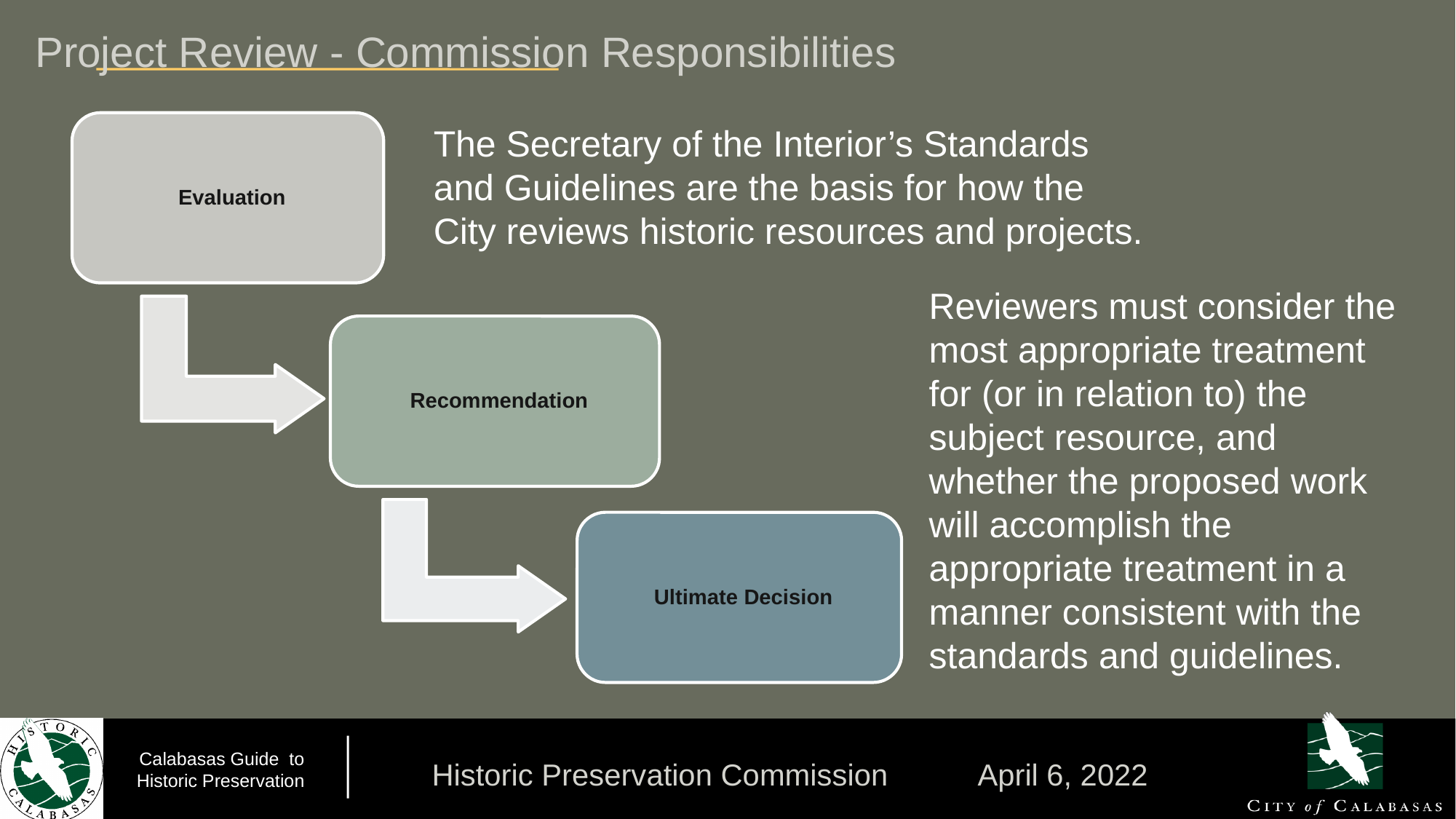

# Project Review - Commission Responsibilities
Evaluation
Recommendation
Ultimate Decision
The Secretary of the Interior’s Standards and Guidelines are the basis for how the City reviews historic resources and projects.
Reviewers must consider the most appropriate treatment for (or in relation to) the subject resource, and whether the proposed work will accomplish the appropriate treatment in a manner consistent with the standards and guidelines.